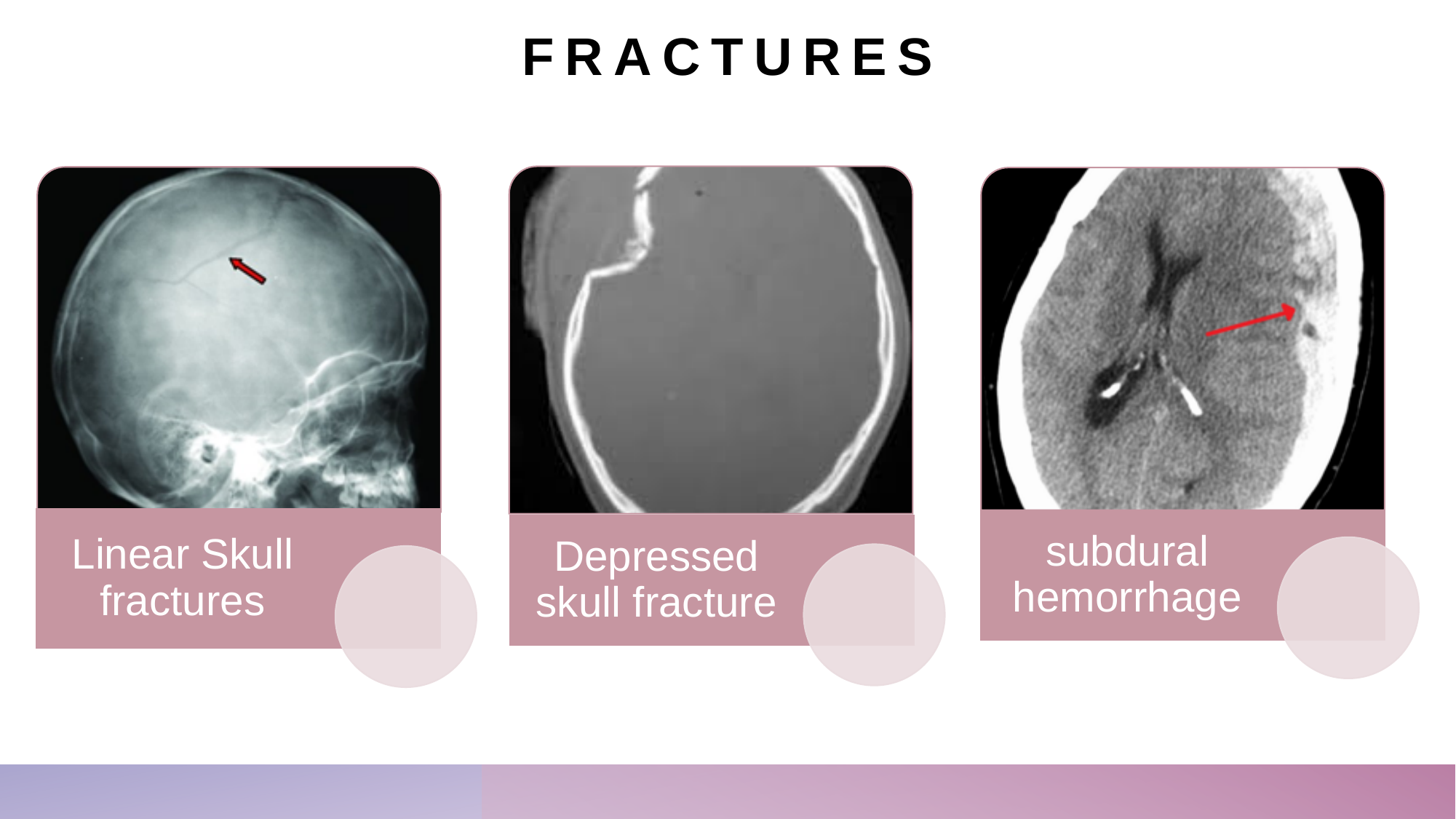

# Fractures
Linear Skull fractures
Depressed skull fracture
subdural hemorrhage